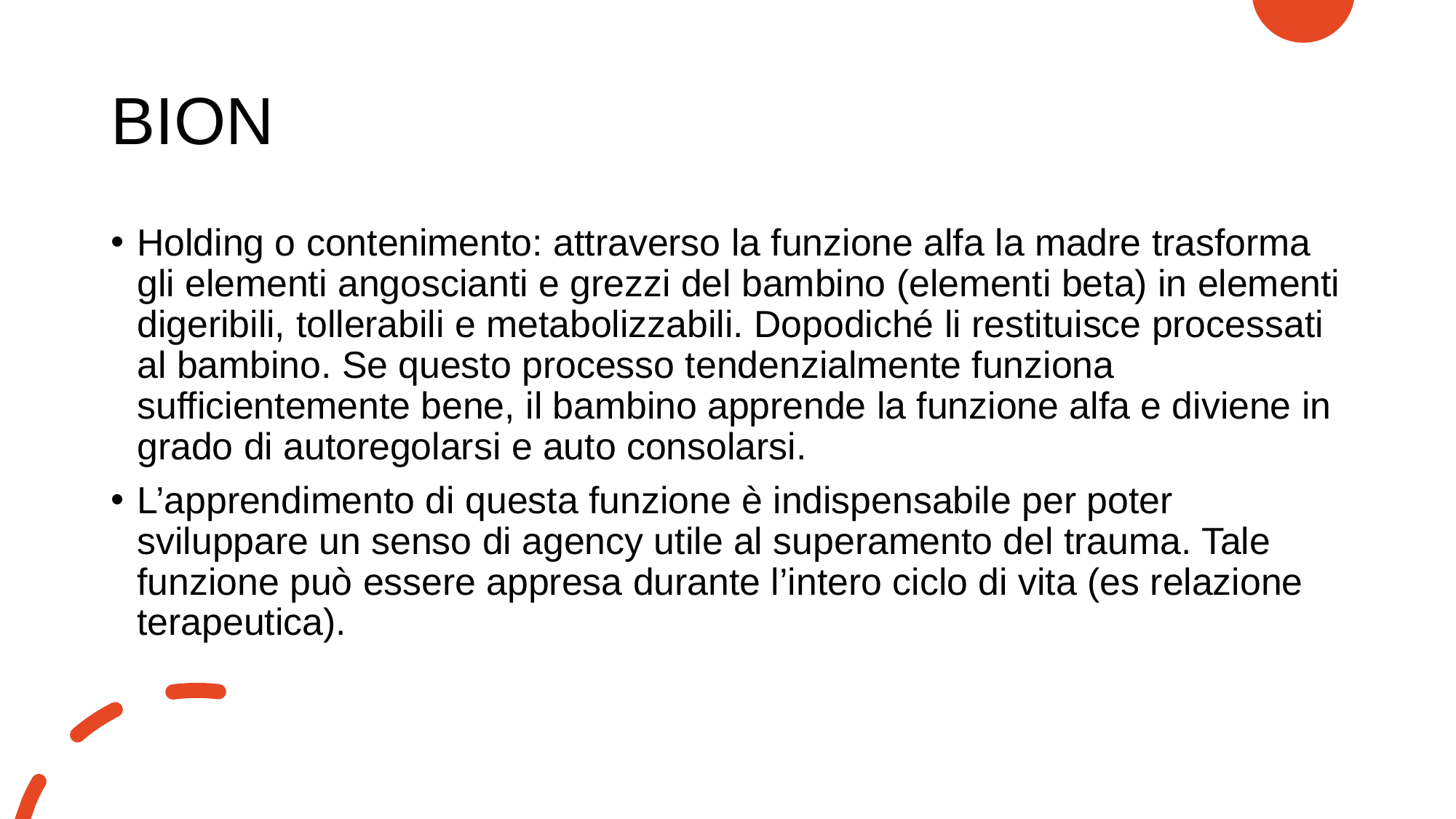

# BION
Holding o contenimento: attraverso la funzione alfa la madre trasforma gli elementi angoscianti e grezzi del bambino (elementi beta) in elementi digeribili, tollerabili e metabolizzabili. Dopodiché li restituisce processati al bambino. Se questo processo tendenzialmente funziona sufficientemente bene, il bambino apprende la funzione alfa e diviene in grado di autoregolarsi e auto consolarsi.
L’apprendimento di questa funzione è indispensabile per poter sviluppare un senso di agency utile al superamento del trauma. Tale funzione può essere appresa durante l’intero ciclo di vita (es relazione terapeutica).